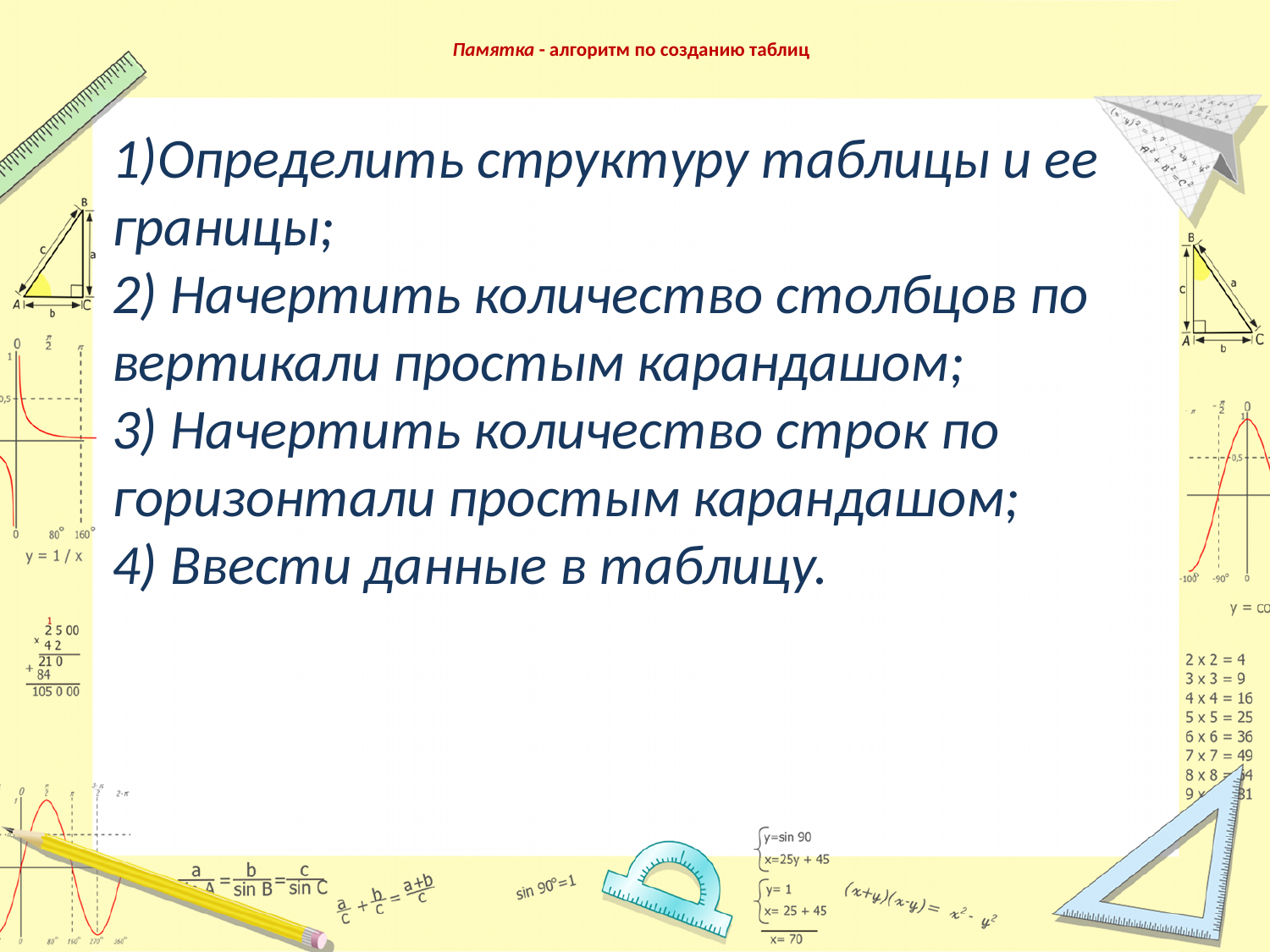

# Памятка - алгоритм по созданию таблиц
1)Определить структуру таблицы и ее границы; 
2) Начертить количество столбцов по вертикали простым карандашом; 
3) Начертить количество строк по горизонтали простым карандашом; 
4) Ввести данные в таблицу.